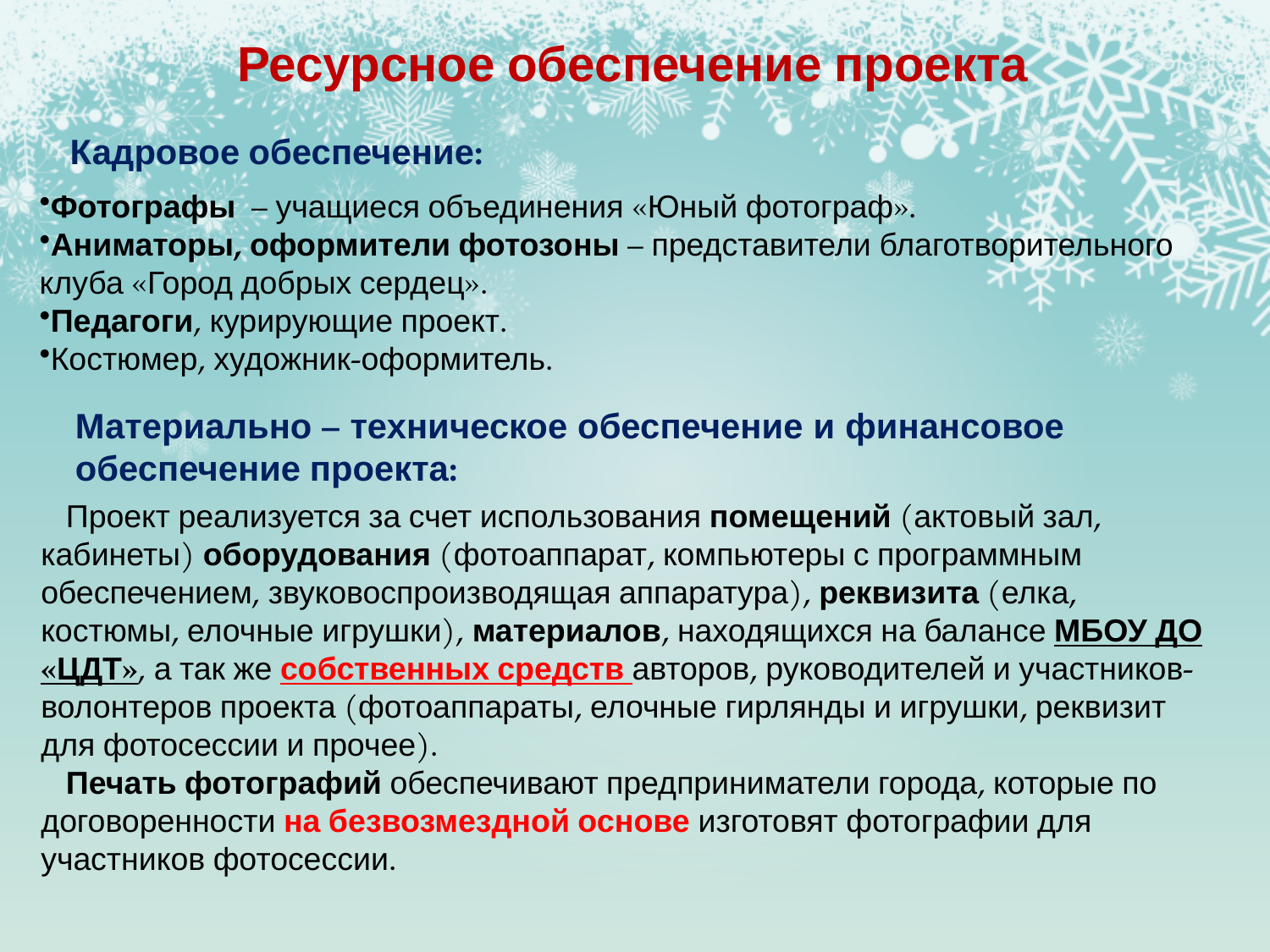

# Ресурсное обеспечение проекта
Кадровое обеспечение:
Фотографы  – учащиеся объединения «Юный фотограф».
Аниматоры, оформители фотозоны – представители благотворительного клуба «Город добрых сердец».
Педагоги, курирующие проект.
Костюмер, художник-оформитель.
Материально – техническое обеспечение и финансовое
обеспечение проекта:
Проект реализуется за счет использования помещений (актовый зал, кабинеты) оборудования (фотоаппарат, компьютеры с программным обеспечением, звуковоспроизводящая аппаратура), реквизита (елка, костюмы, елочные игрушки), материалов, находящихся на балансе МБОУ ДО «ЦДТ», а так же собственных средств авторов, руководителей и участников-волонтеров проекта (фотоаппараты, елочные гирлянды и игрушки, реквизит для фотосессии и прочее).
Печать фотографий обеспечивают предприниматели города, которые по договоренности на безвозмездной основе изготовят фотографии для участников фотосессии.